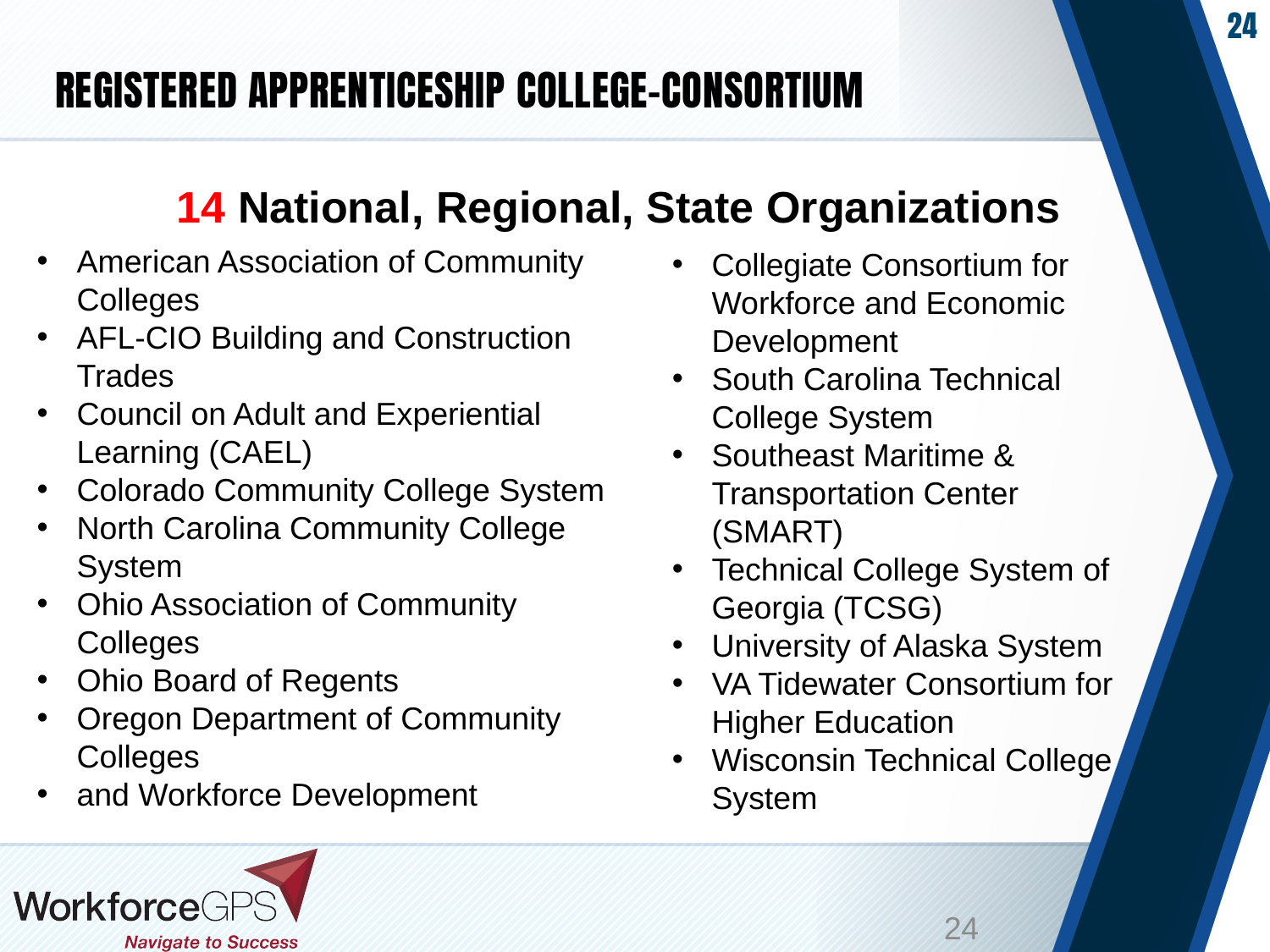

# Registered Apprenticeship College-Consortium
14 National, Regional, State Organizations

American Association of Community Colleges
AFL-CIO Building and Construction Trades
Council on Adult and Experiential Learning (CAEL)
Colorado Community College System
North Carolina Community College System
Ohio Association of Community Colleges
Ohio Board of Regents
Oregon Department of Community Colleges
and Workforce Development
Collegiate Consortium for Workforce and Economic Development
South Carolina Technical College System
Southeast Maritime & Transportation Center (SMART)
Technical College System of Georgia (TCSG)
University of Alaska System
VA Tidewater Consortium for Higher Education
Wisconsin Technical College System
24